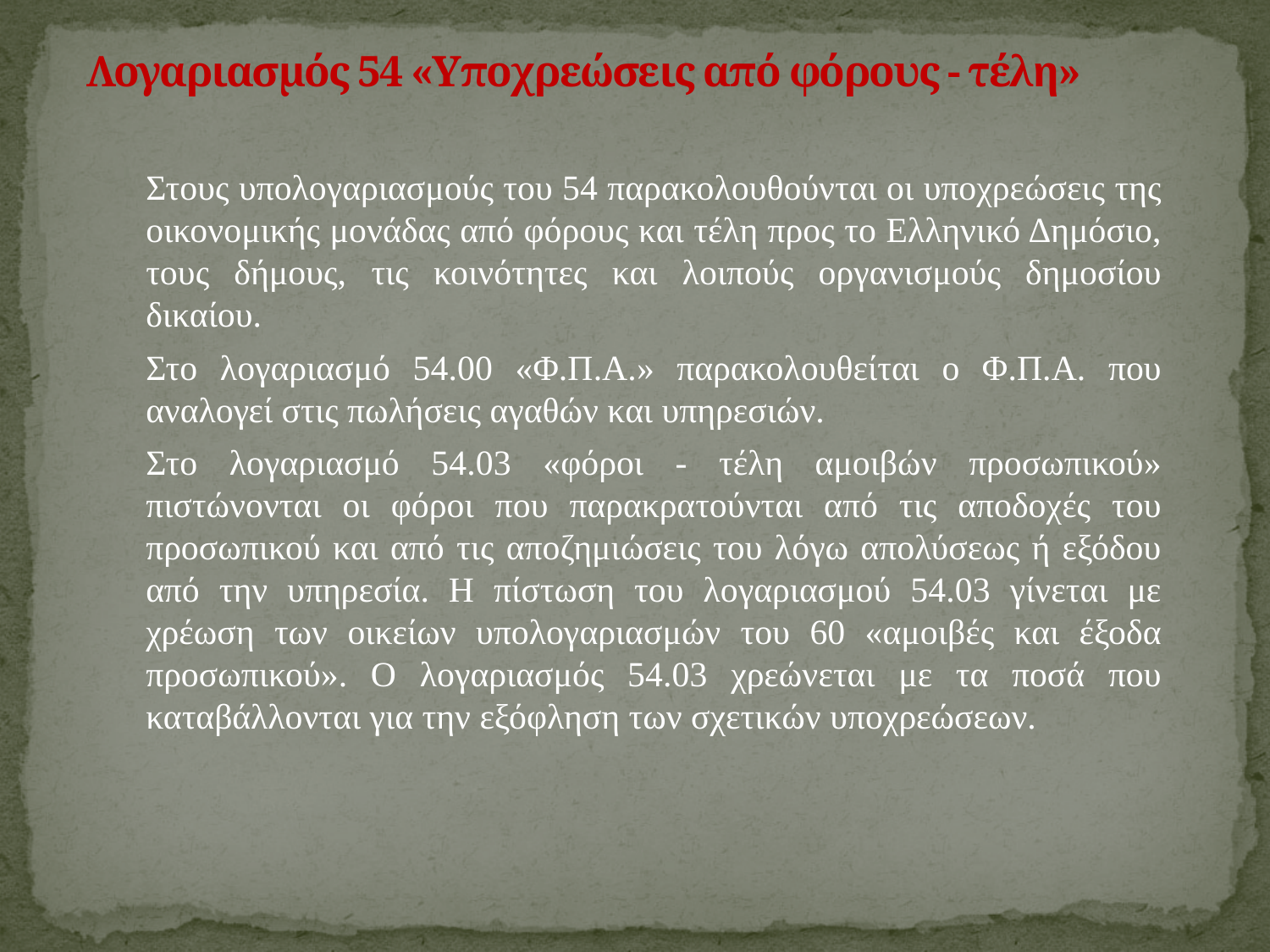

# Λογαριασμός 54 «Υποχρεώσεις από φόρους - τέλη»
	Στους υπολογαριασμούς του 54 παρακολουθούνται οι υποχρεώσεις της οικονομικής μονάδας από φόρους και τέλη προς το Ελληνικό Δημόσιο, τους δήμους, τις κοινότητες και λοιπούς οργανισμούς δημοσίου δικαίου.
	Στο λογαριασμό 54.00 «Φ.Π.Α.» παρακολουθείται ο Φ.Π.Α. που αναλογεί στις πωλήσεις αγαθών και υπηρεσιών.
	Στο λογαριασμό 54.03 «φόροι - τέλη αμοιβών προσωπικού» πιστώνονται οι φόροι που παρακρατούνται από τις αποδοχές του προσωπικού και από τις αποζημιώσεις του λόγω απολύσεως ή εξόδου από την υπηρεσία. Η πίστωση του λογαριασμού 54.03 γίνεται με χρέωση των οικείων υπολογαριασμών του 60 «αμοιβές και έξοδα προσωπικού». Ο λογαριασμός 54.03 χρεώνεται με τα ποσά που καταβάλλονται για την εξόφληση των σχετικών υποχρεώσεων.